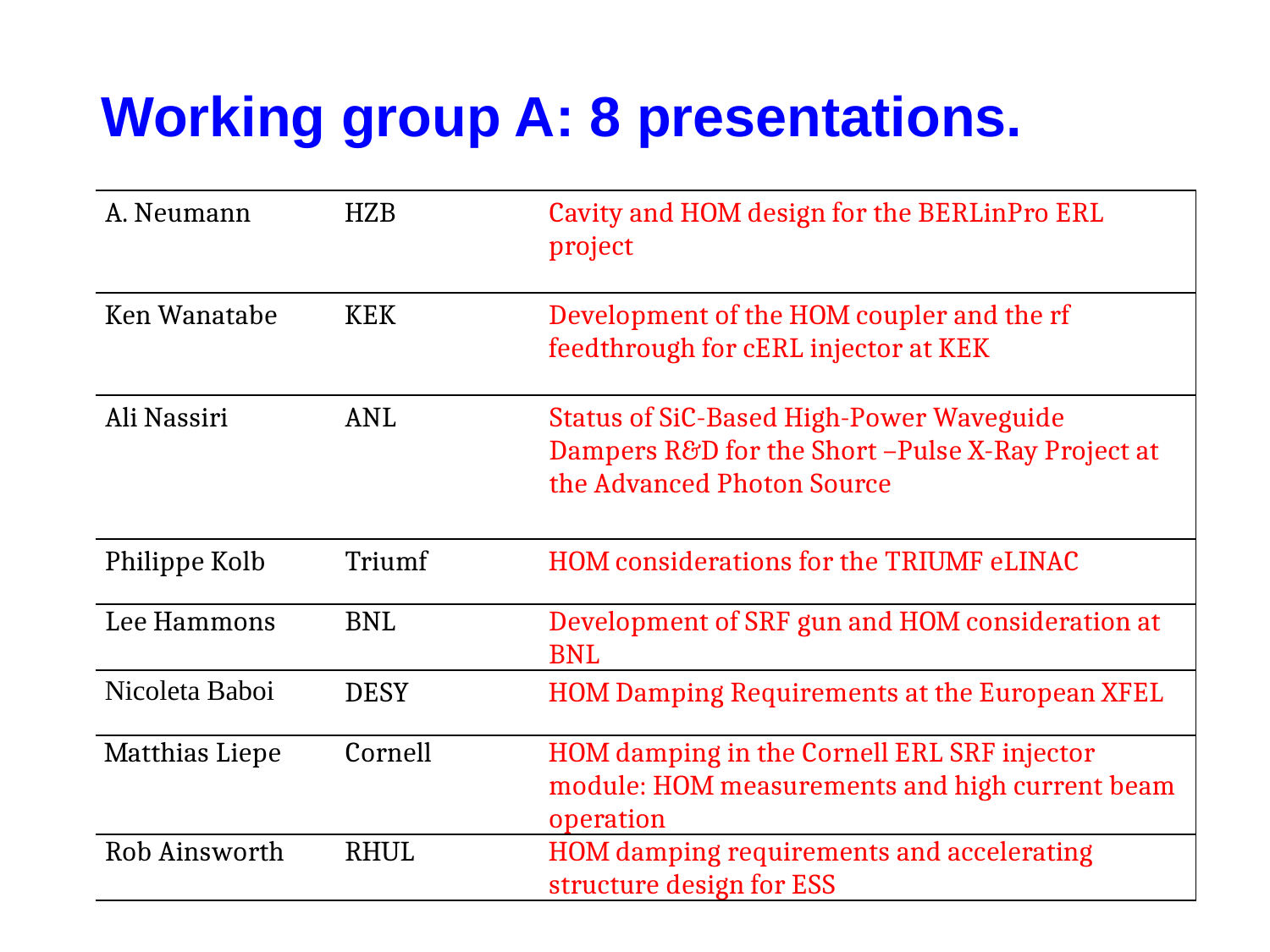

Working group A: 8 presentations.

| A. Neumann | HZB | Cavity and HOM design for the BERLinPro ERL project |
| --- | --- | --- |
| Ken Wanatabe | KEK | Development of the HOM coupler and the rf feedthrough for cERL injector at KEK |
| Ali Nassiri | ANL | Status of SiC-Based High-Power Waveguide Dampers R&D for the Short –Pulse X-Ray Project at the Advanced Photon Source |
| Philippe Kolb | Triumf | HOM considerations for the TRIUMF eLINAC |
| Lee Hammons | BNL | Development of SRF gun and HOM consideration at BNL |
| Nicoleta Baboi | DESY | HOM Damping Requirements at the European XFEL |
| Matthias Liepe | Cornell | HOM damping in the Cornell ERL SRF injector module: HOM measurements and high current beam operation |
| Rob Ainsworth | RHUL | HOM damping requirements and accelerating structure design for ESS |